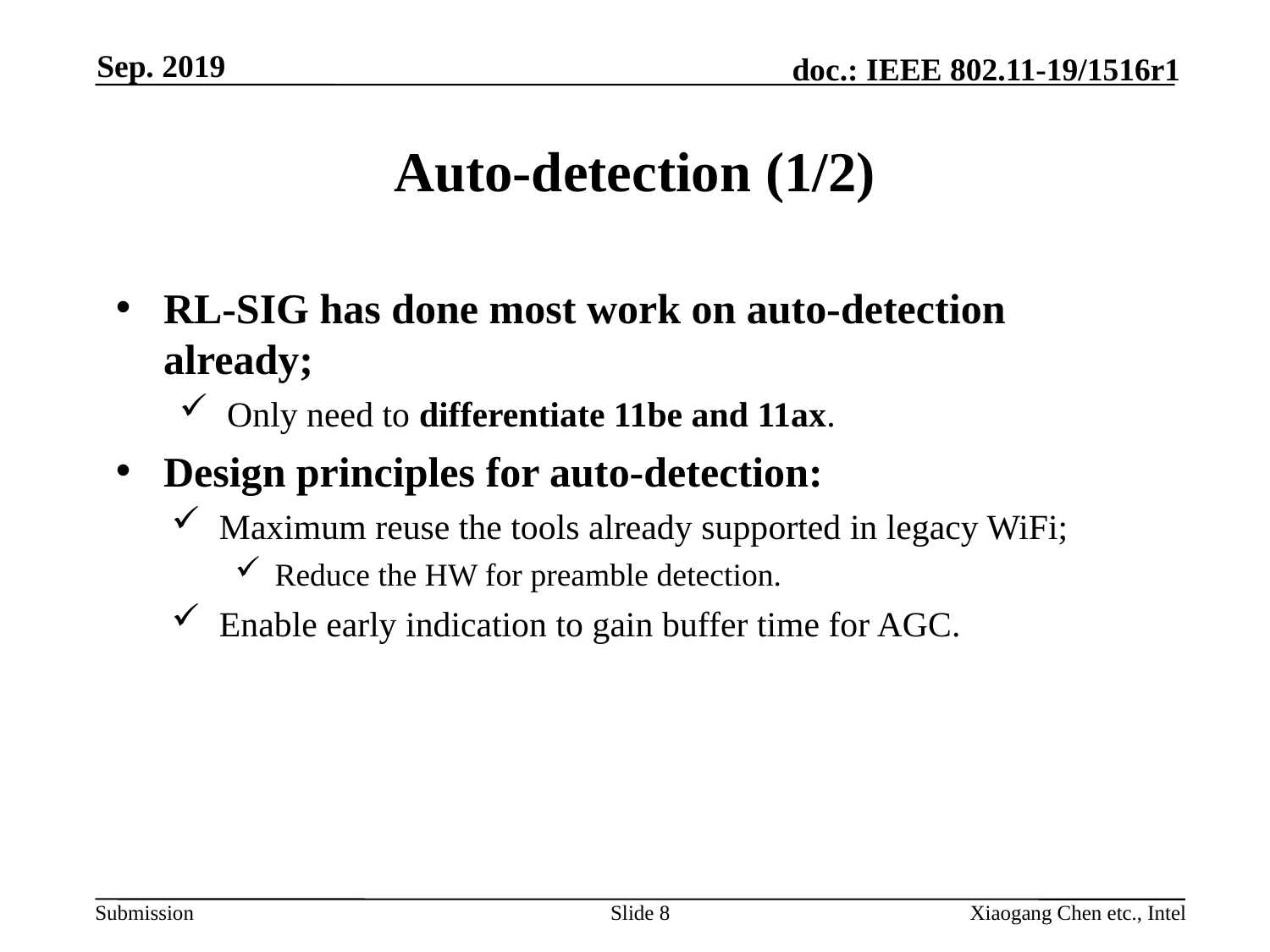

Sep. 2019
# Auto-detection (1/2)
RL-SIG has done most work on auto-detection already;
Only need to differentiate 11be and 11ax.
Design principles for auto-detection:
Maximum reuse the tools already supported in legacy WiFi;
Reduce the HW for preamble detection.
Enable early indication to gain buffer time for AGC.

Slide 8
Xiaogang Chen etc., Intel